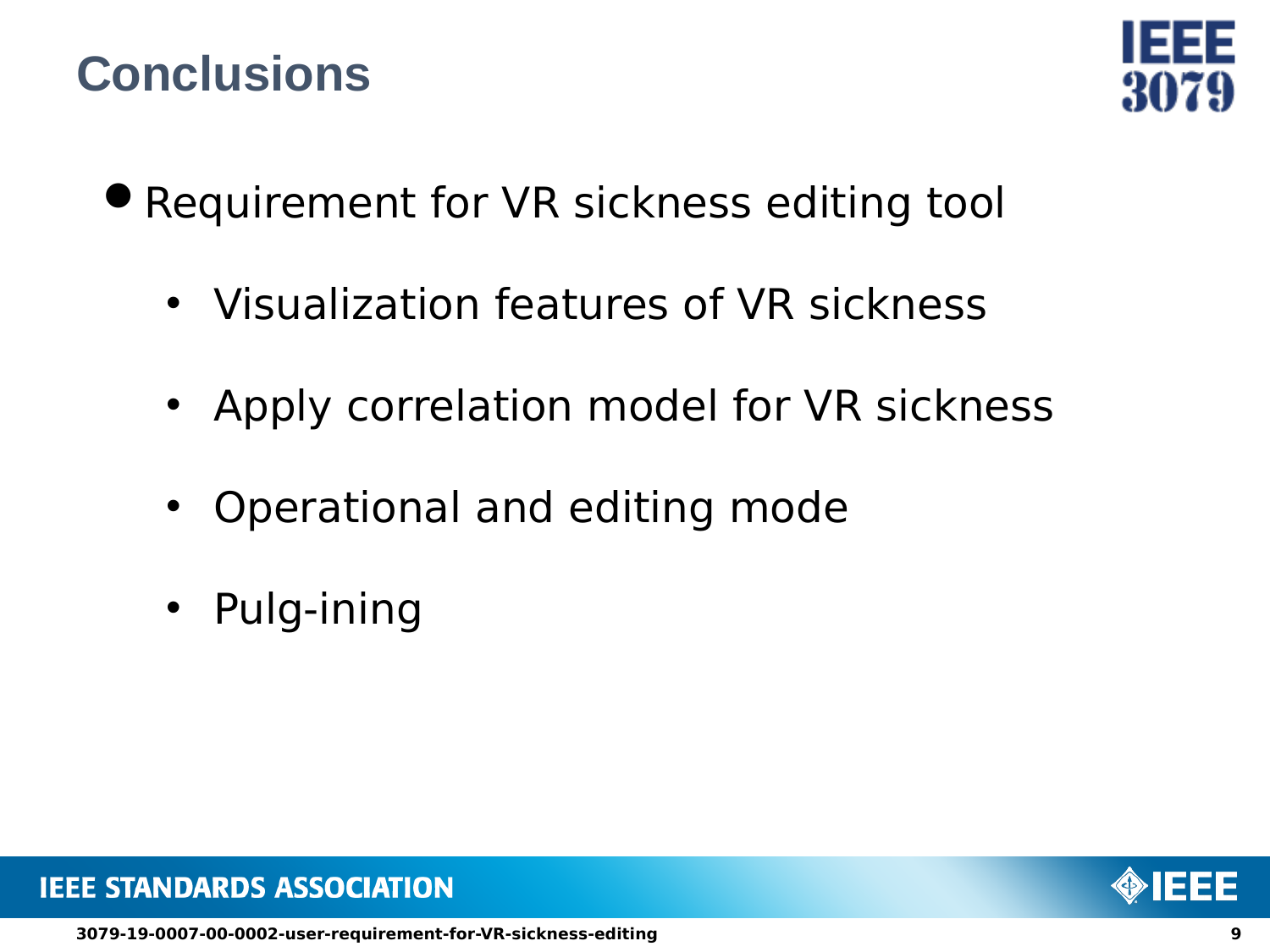

# Conclusions
Requirement for VR sickness editing tool

Visualization features of VR sickness

Apply correlation model for VR sickness

Operational and editing mode

Pulg-ining

3079-19-0007-00-0002-user-requirement-for-VR-sickness-editing
9